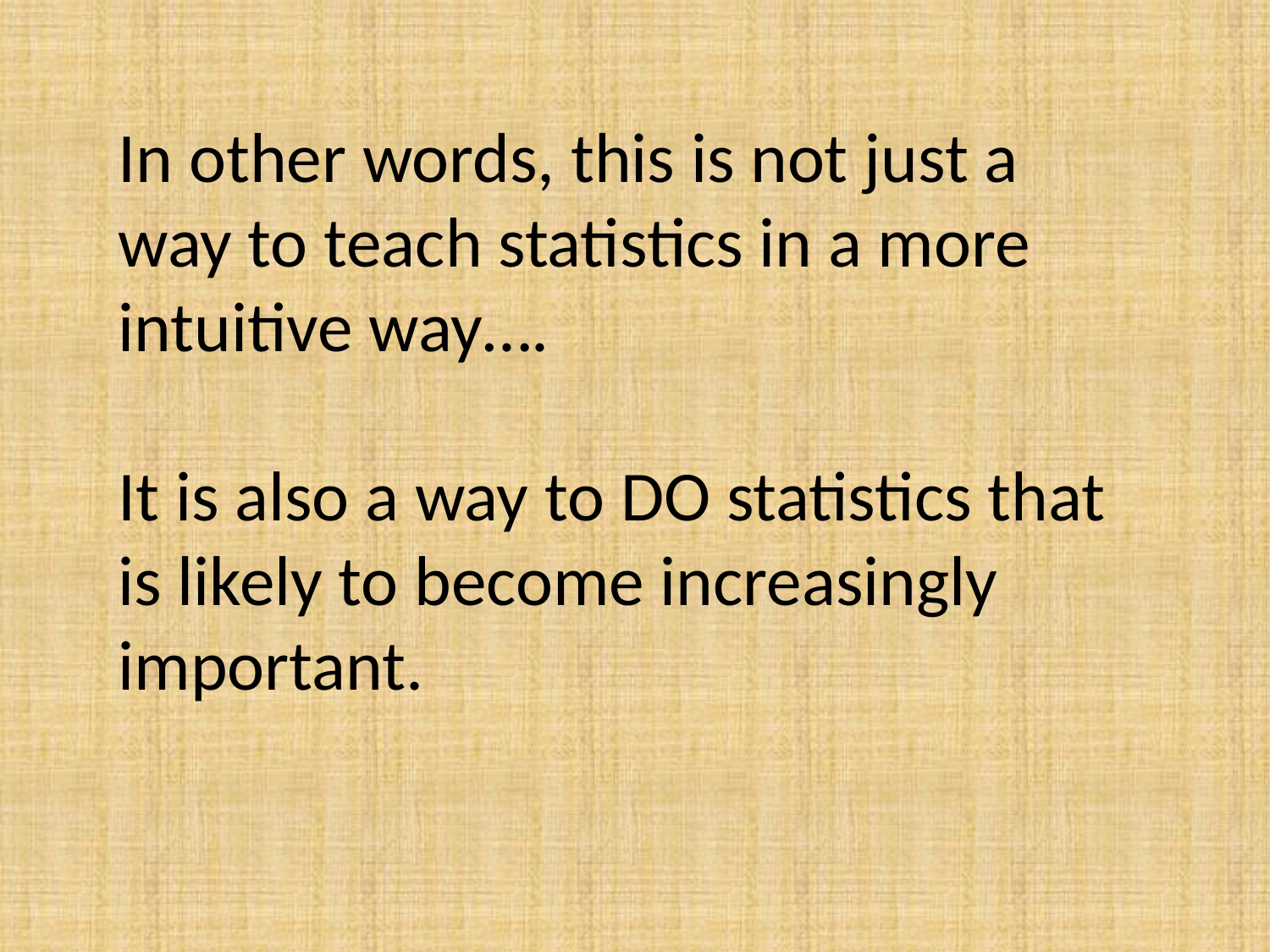

In other words, this is not just a way to teach statistics in a more intuitive way….

It is also a way to DO statistics that is likely to become increasingly important.